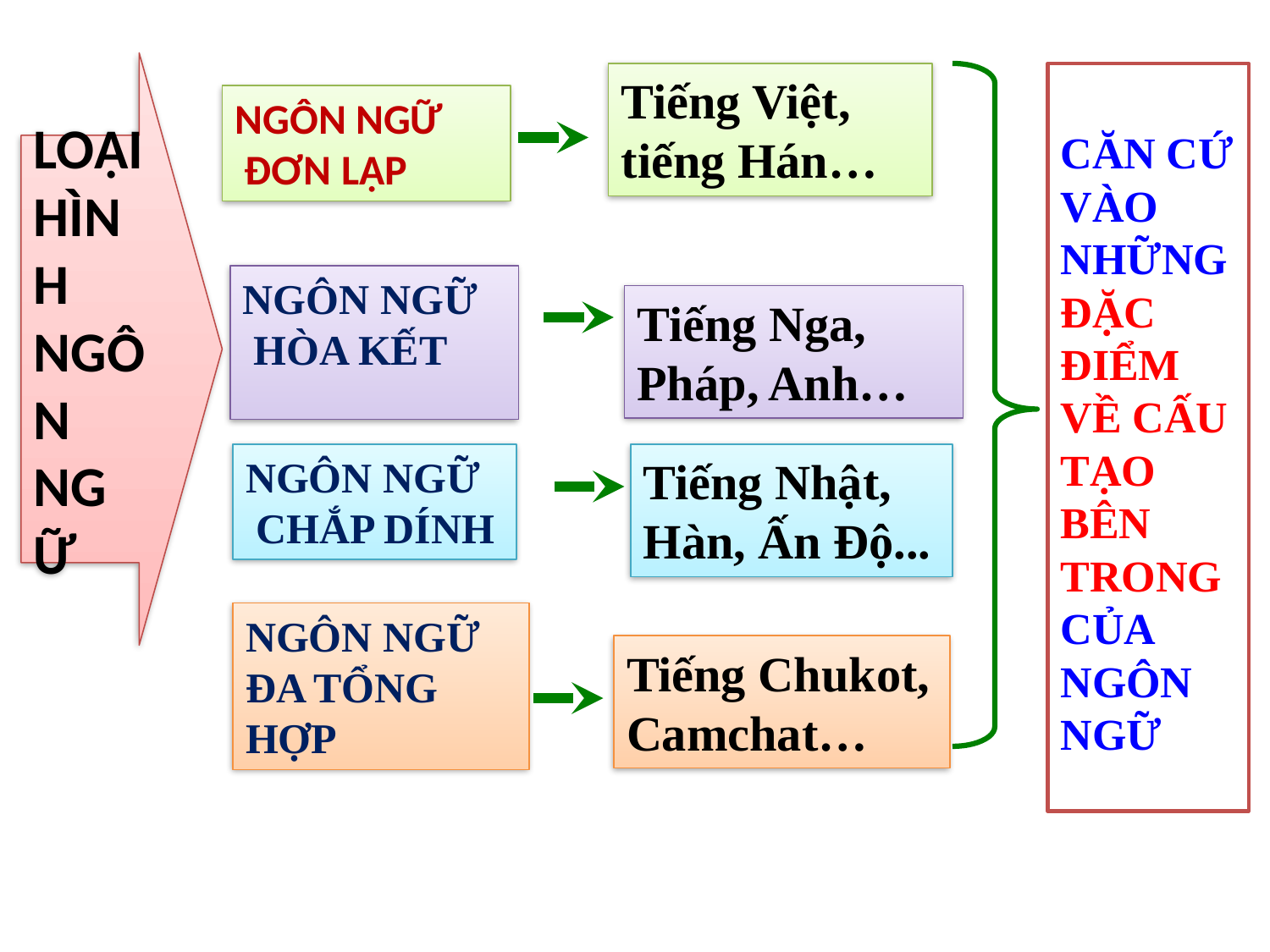

LOẠI
HÌNH
NGÔN
NGỮ
Tiếng Việt, tiếng Hán…

CĂN CỨ VÀO NHỮNG ĐẶC ĐIỂM VỀ CẤU
TẠO BÊN TRONG CỦA NGÔN NGỮ

NGÔN NGỮ
 ĐƠN LẬP
NGÔN NGỮ
 HÒA KẾT

Tiếng Nga, Pháp, Anh…
NGÔN NGỮ
 CHẮP DÍNH
Tiếng Nhật, Hàn, Ấn Độ...
NGÔN NGỮ
ĐA TỔNG HỢP
Tiếng Chukot, Camchat…